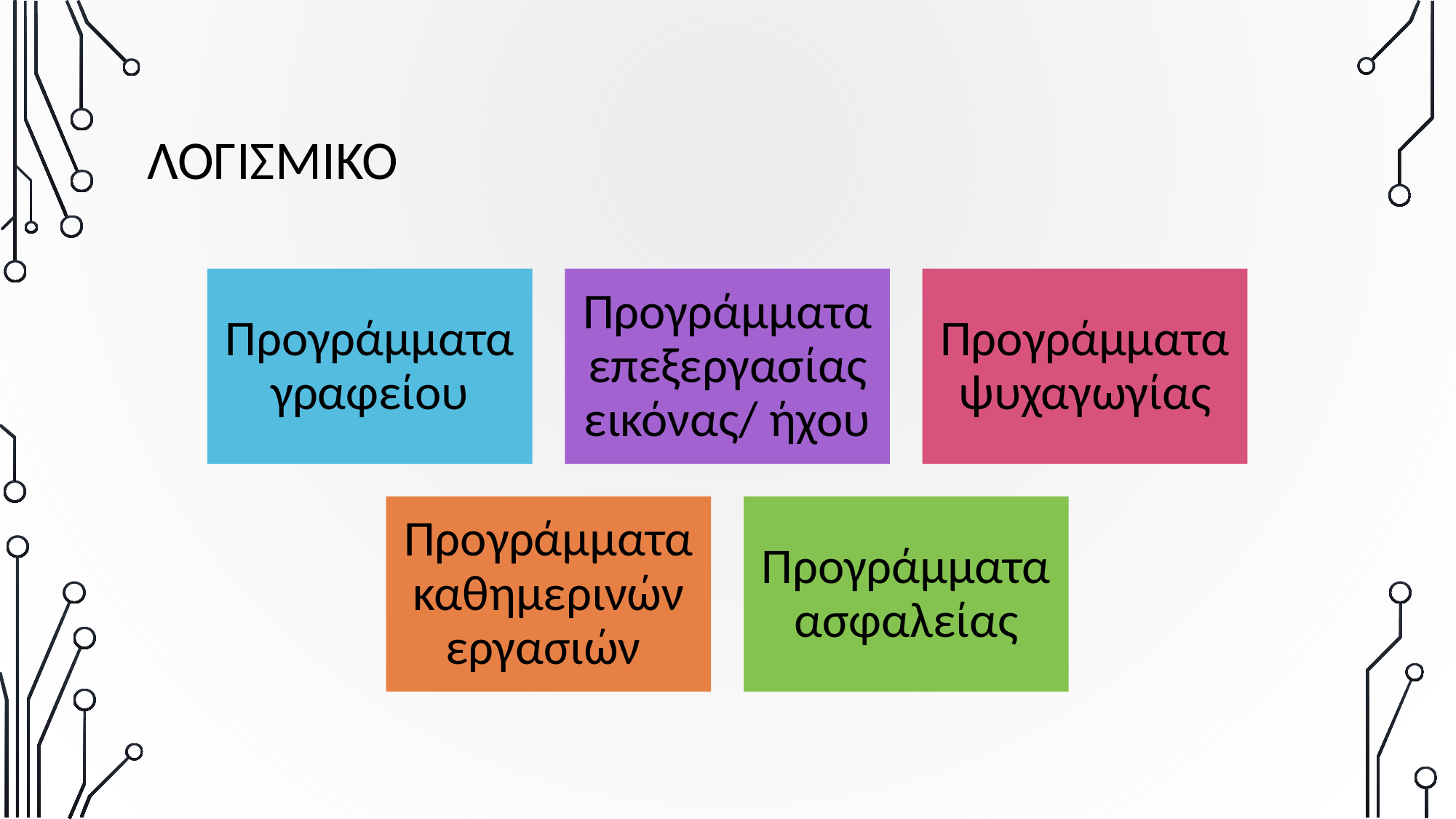

# Λογισμικο
Προγράμματα γραφείου
Προγράμματα επεξεργασίας εικόνας/ ήχου
Προγράμματα ψυχαγωγίας
Προγράμματα καθημερινών εργασιών
Προγράμματα ασφαλείας